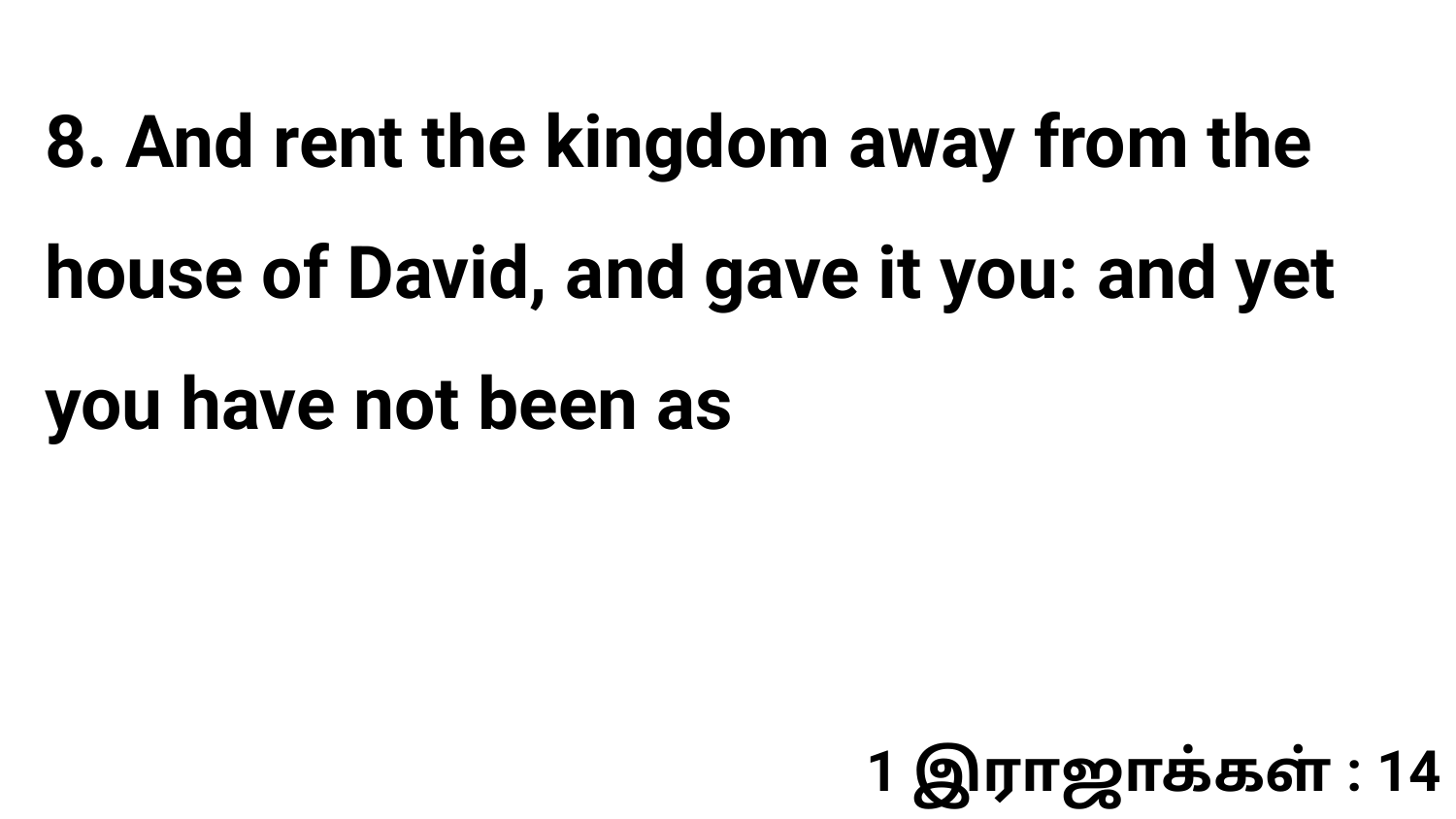

8. And rent the kingdom away from the house of David, and gave it you: and yet you have not been as
1 இராஜாக்கள் : 14